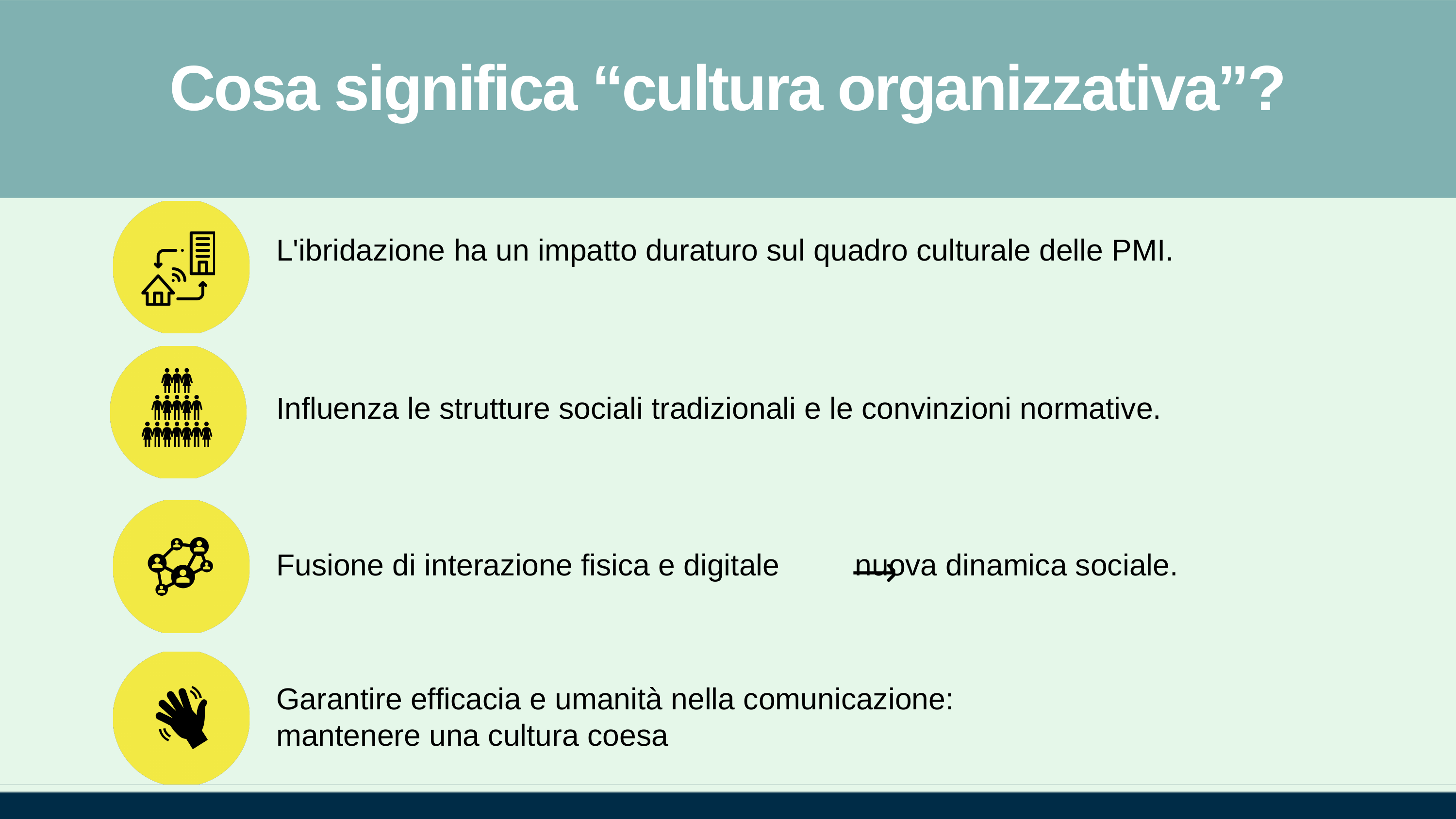

Cosa significa “cultura organizzativa”?

L'ibridazione ha un impatto duraturo sul quadro culturale delle PMI.

Influenza le strutture sociali tradizionali e le convinzioni normative.

Fusione di interazione fisica e digitale         nuova dinamica sociale.

Garantire efficacia e umanità nella comunicazione:
mantenere una cultura coesa